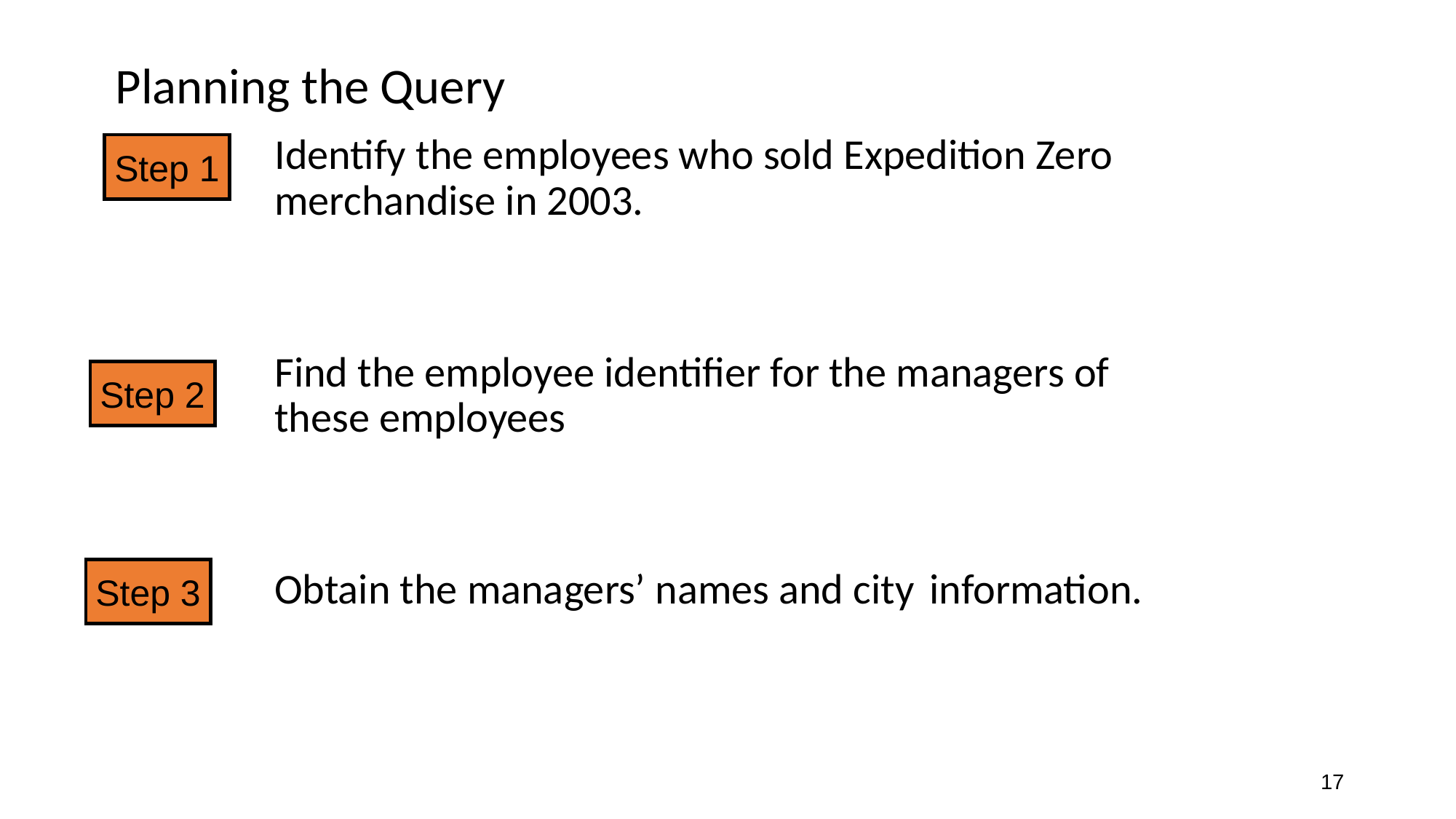

# Planning the Query
Identify the employees who sold Expedition Zero merchandise in 2003.

Find the employee identifier for the managers of these employees

Obtain the managers’ names and city 	information.
Step 1
Step 2
Step 3
17